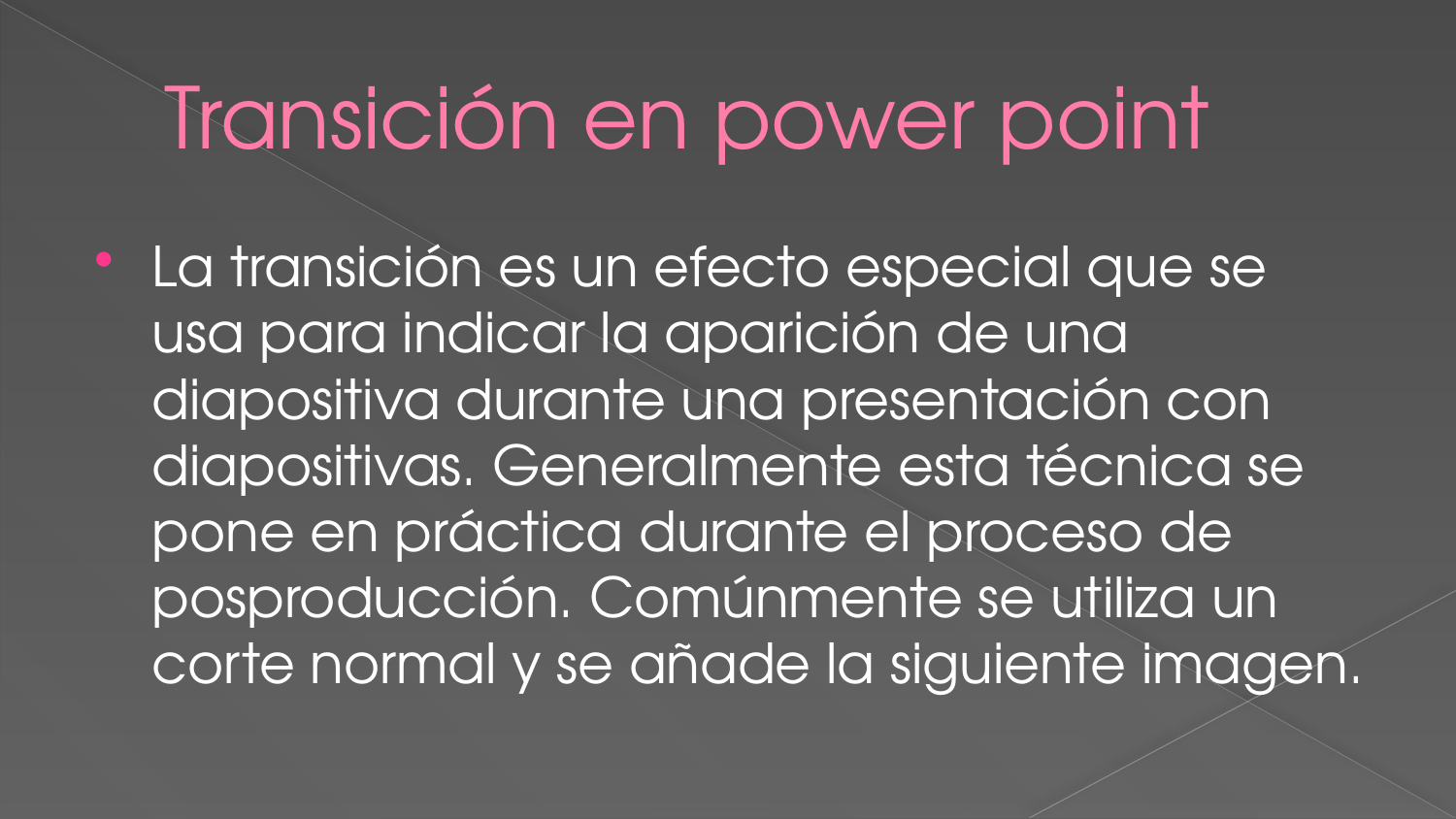

# Transición en power point
La transición es un efecto especial que se usa para indicar la aparición de una diapositiva durante una presentación con diapositivas. Generalmente esta técnica se pone en práctica durante el proceso de posproducción. Comúnmente se utiliza un corte normal y se añade la siguiente imagen.